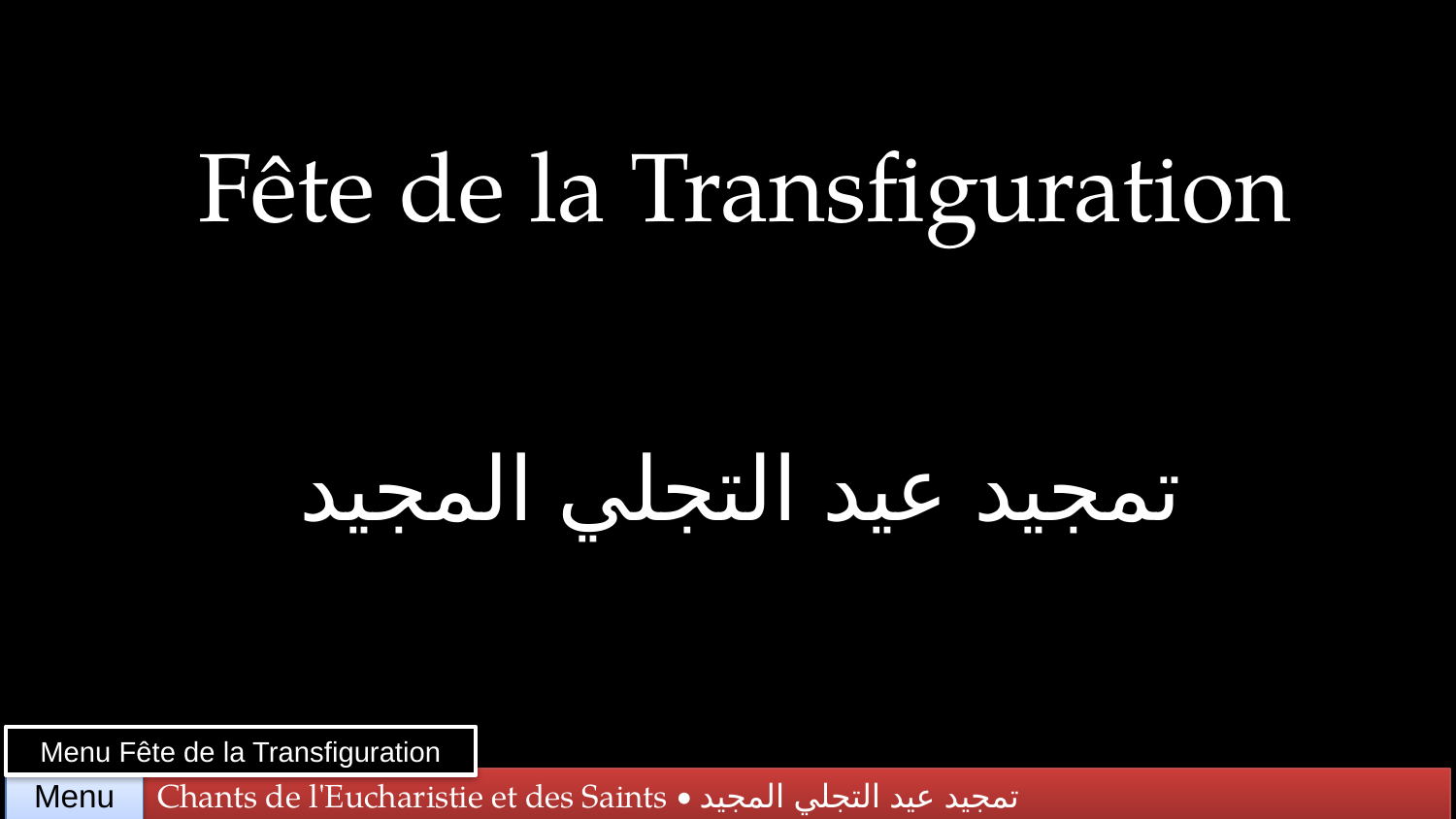

Fête de la Transfiguration
تمجيد عيد التجلي المجيد
Menu Fête de la Transfiguration
Chants de l'Eucharistie et des Saints • تمجيد عيد التجلي المجيد
Menu